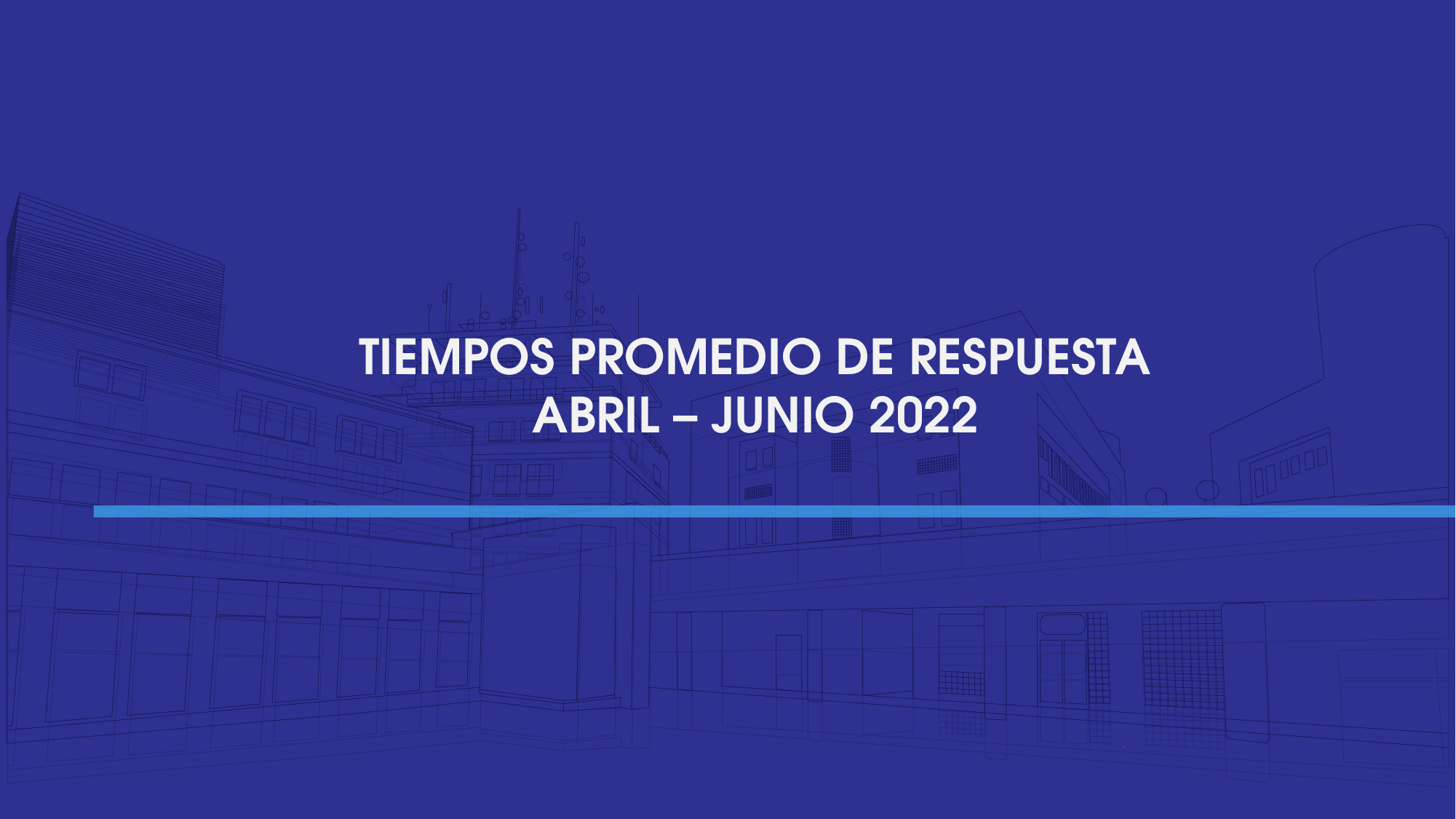

TIEMPOS PROMEDIO DE RESPUESTA
ABRIL – JUNIO 2022